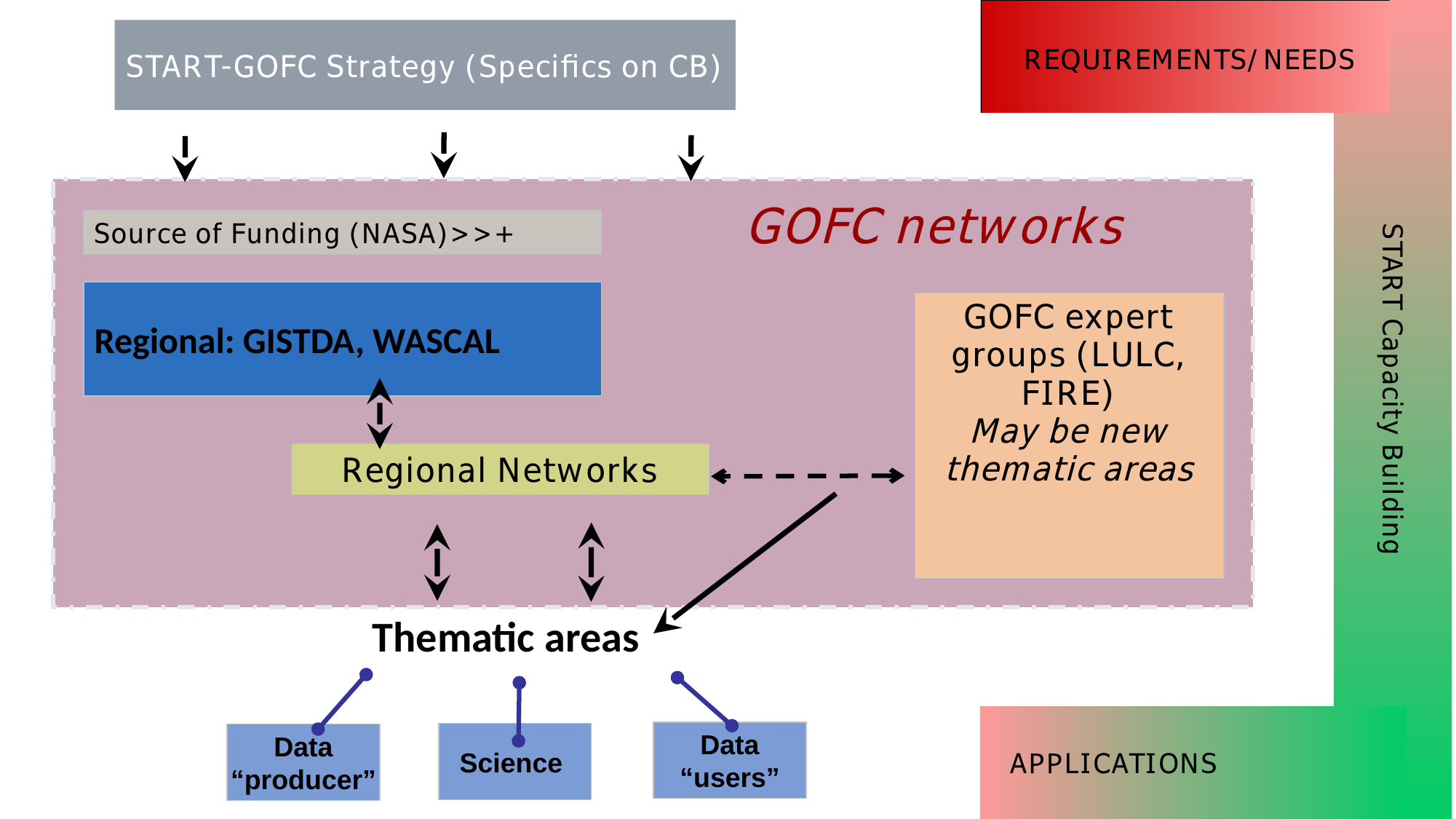

START-GOFC Strategy (Specifics on CB)
REQUIREMENTS/NEEDS

GOFC networks
Source of Funding (NASA)>>+
Regional: GISTDA, WASCAL
GOFC expert groups (LULC, FIRE)
May be new thematic areas

Regional Networks

START Capacity Building

Thematic areas

Data
“users”
Science
Data
“producer”
APPLICATIONS